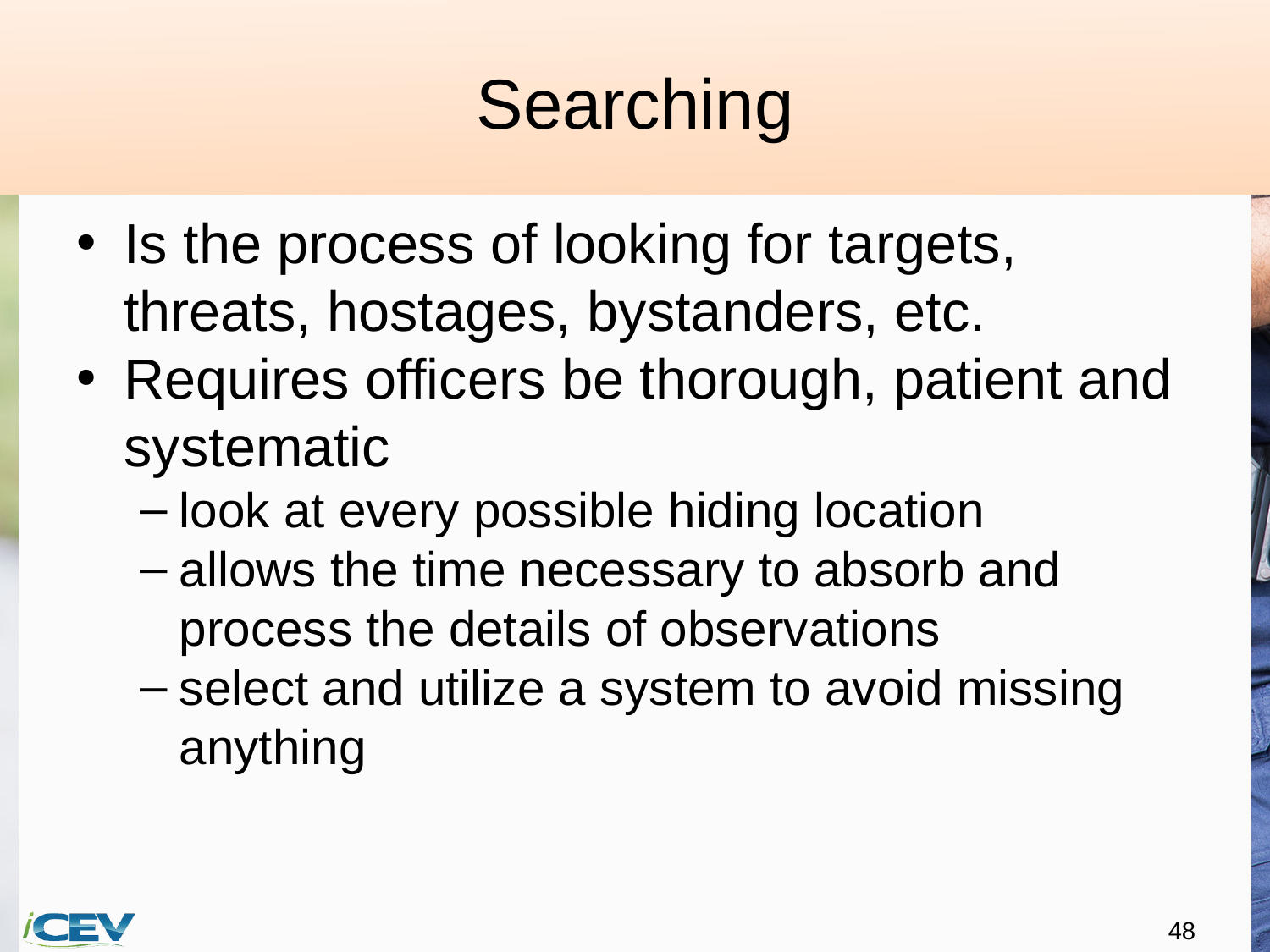

# Searching
Is the process of looking for targets, threats, hostages, bystanders, etc.
Requires officers be thorough, patient and systematic
look at every possible hiding location
allows the time necessary to absorb and process the details of observations
select and utilize a system to avoid missing anything